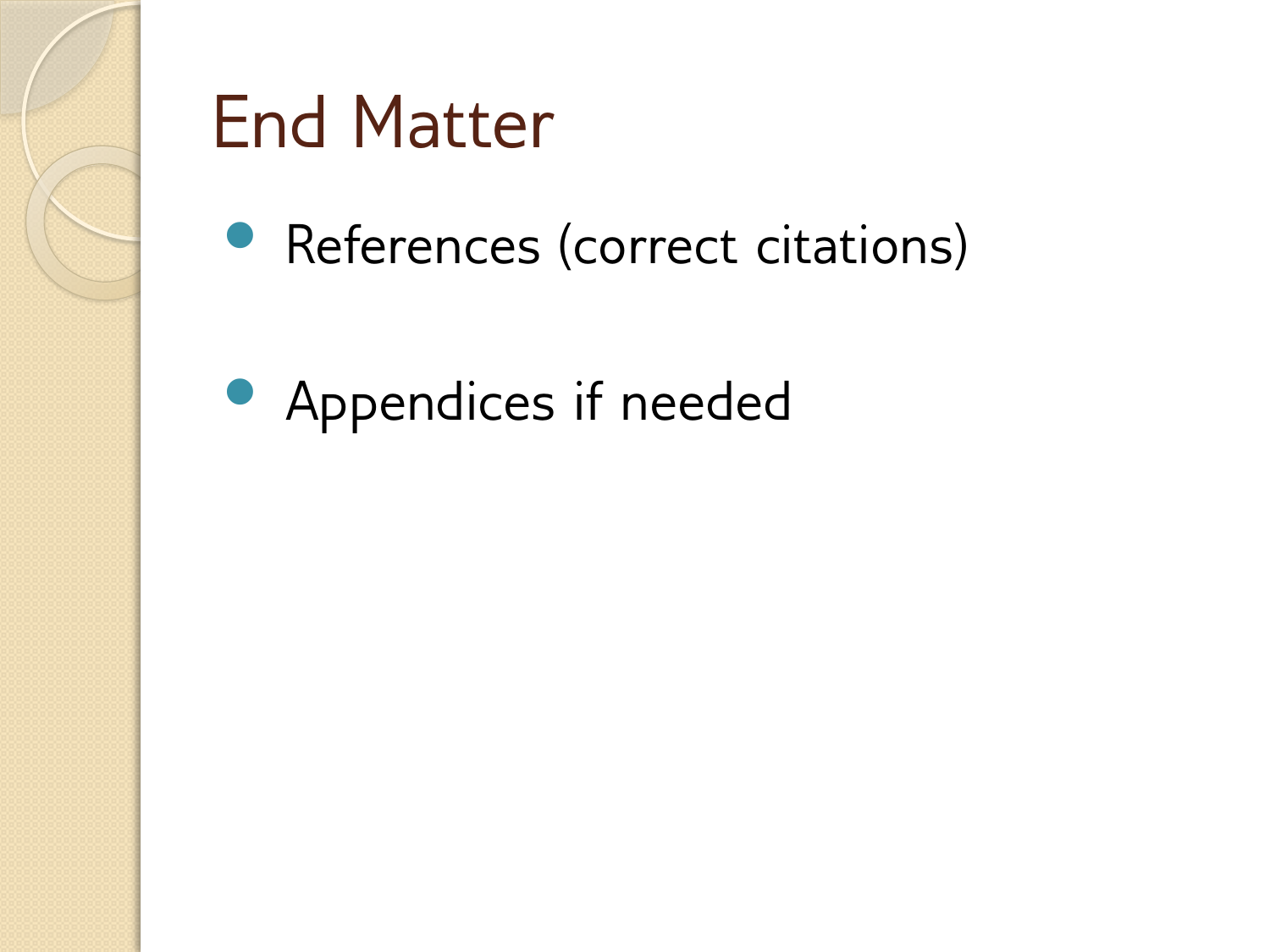

# End Matter
 References (correct citations)

 Appendices if needed